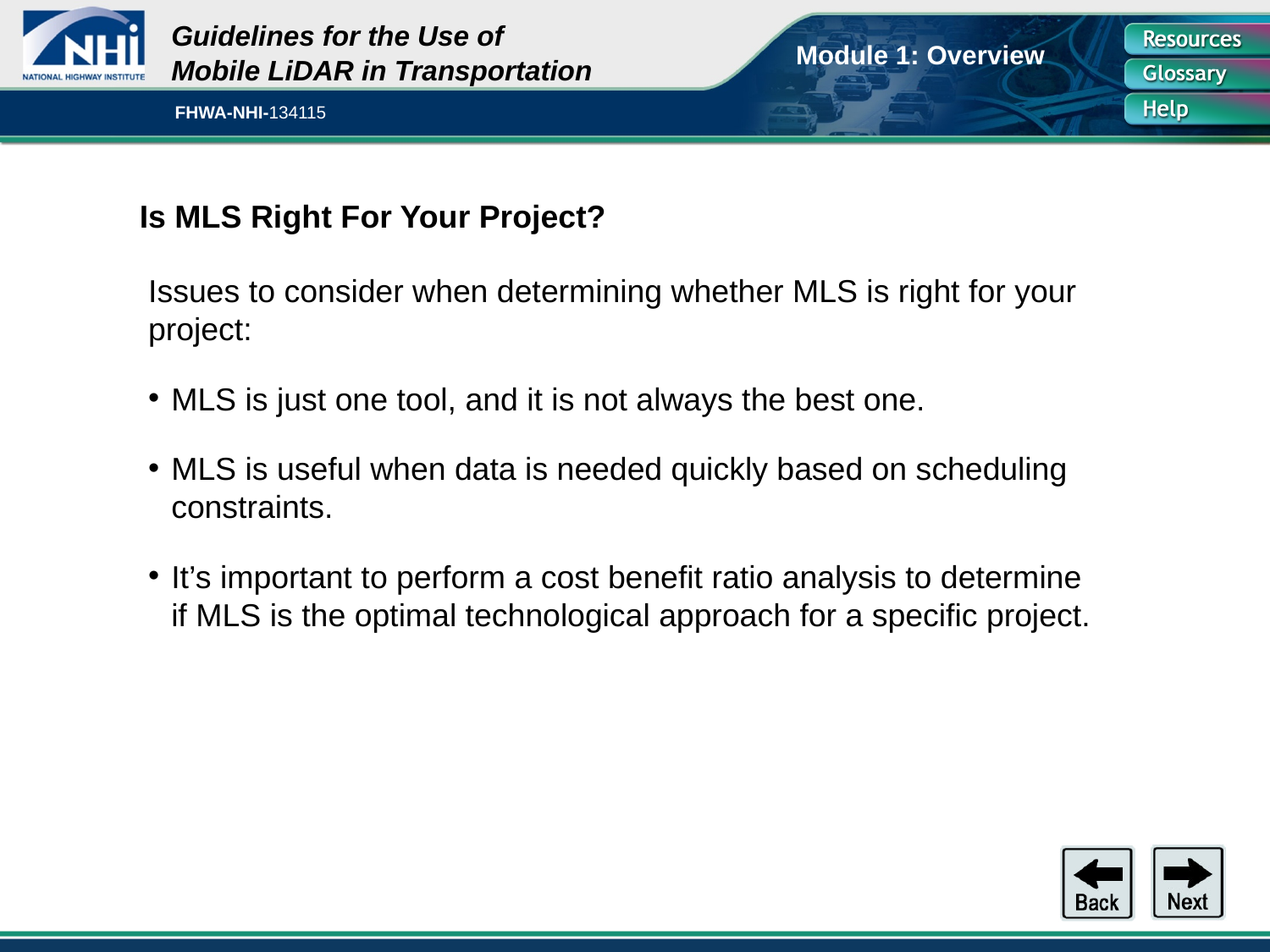

# Is MLS Right For Your Project?
Issues to consider when determining whether MLS is right for your project:
MLS is just one tool, and it is not always the best one.
MLS is useful when data is needed quickly based on scheduling constraints.
It’s important to perform a cost benefit ratio analysis to determine if MLS is the optimal technological approach for a specific project.